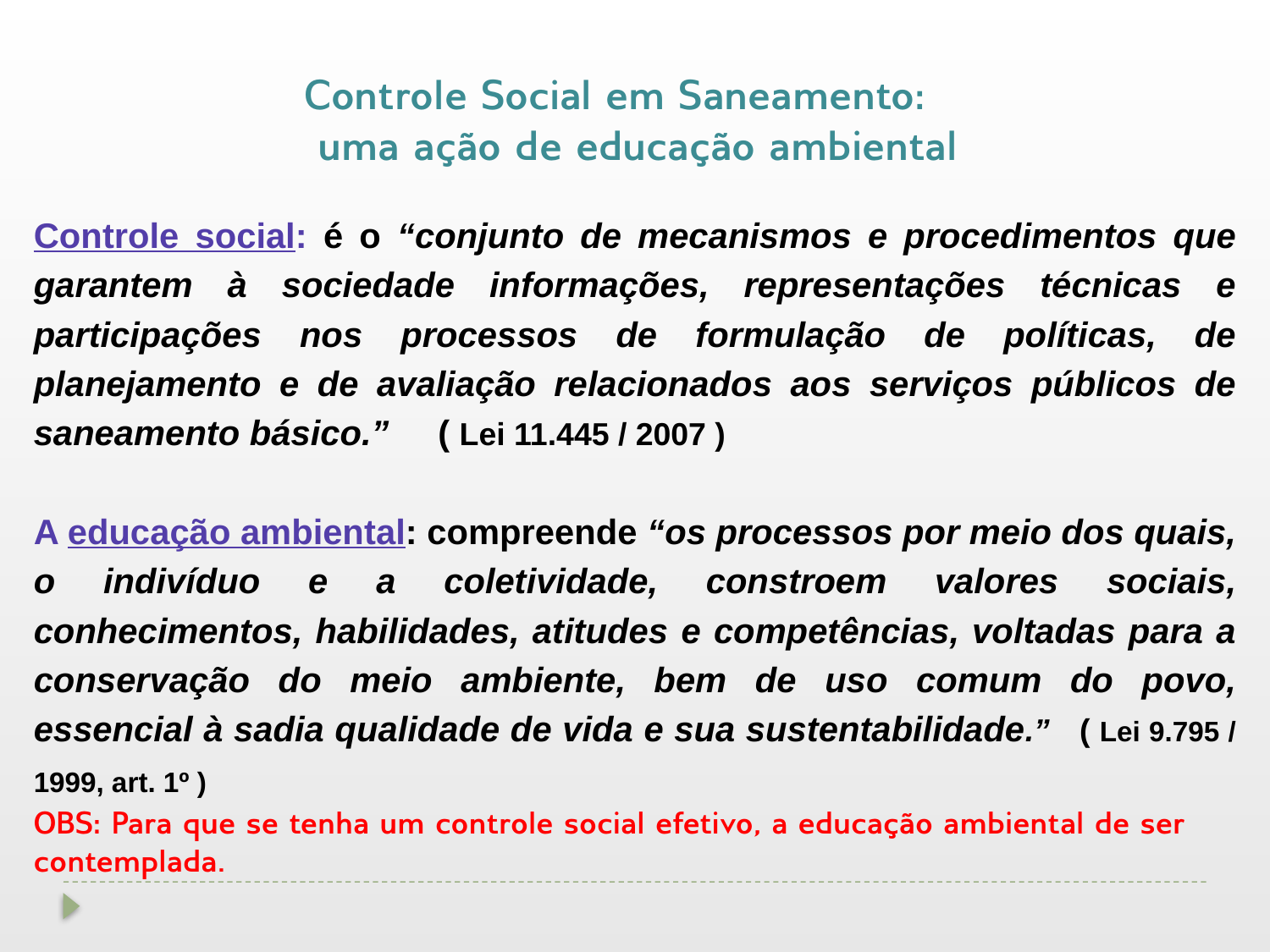

Controle Social em Saneamento:
 uma ação de educação ambiental
Controle social: é o “conjunto de mecanismos e procedimentos que garantem à sociedade informações, representações técnicas e participações nos processos de formulação de políticas, de planejamento e de avaliação relacionados aos serviços públicos de saneamento básico.”     ( Lei 11.445 / 2007 )

A educação ambiental: compreende “os processos por meio dos quais, o indivíduo e a coletividade, constroem valores sociais, conhecimentos, habilidades, atitudes e competências, voltadas para a conservação do meio ambiente, bem de uso comum do povo, essencial à sadia qualidade de vida e sua sustentabilidade.”   ( Lei 9.795 / 1999, art. 1º )
OBS: Para que se tenha um controle social efetivo, a educação ambiental de ser contemplada.